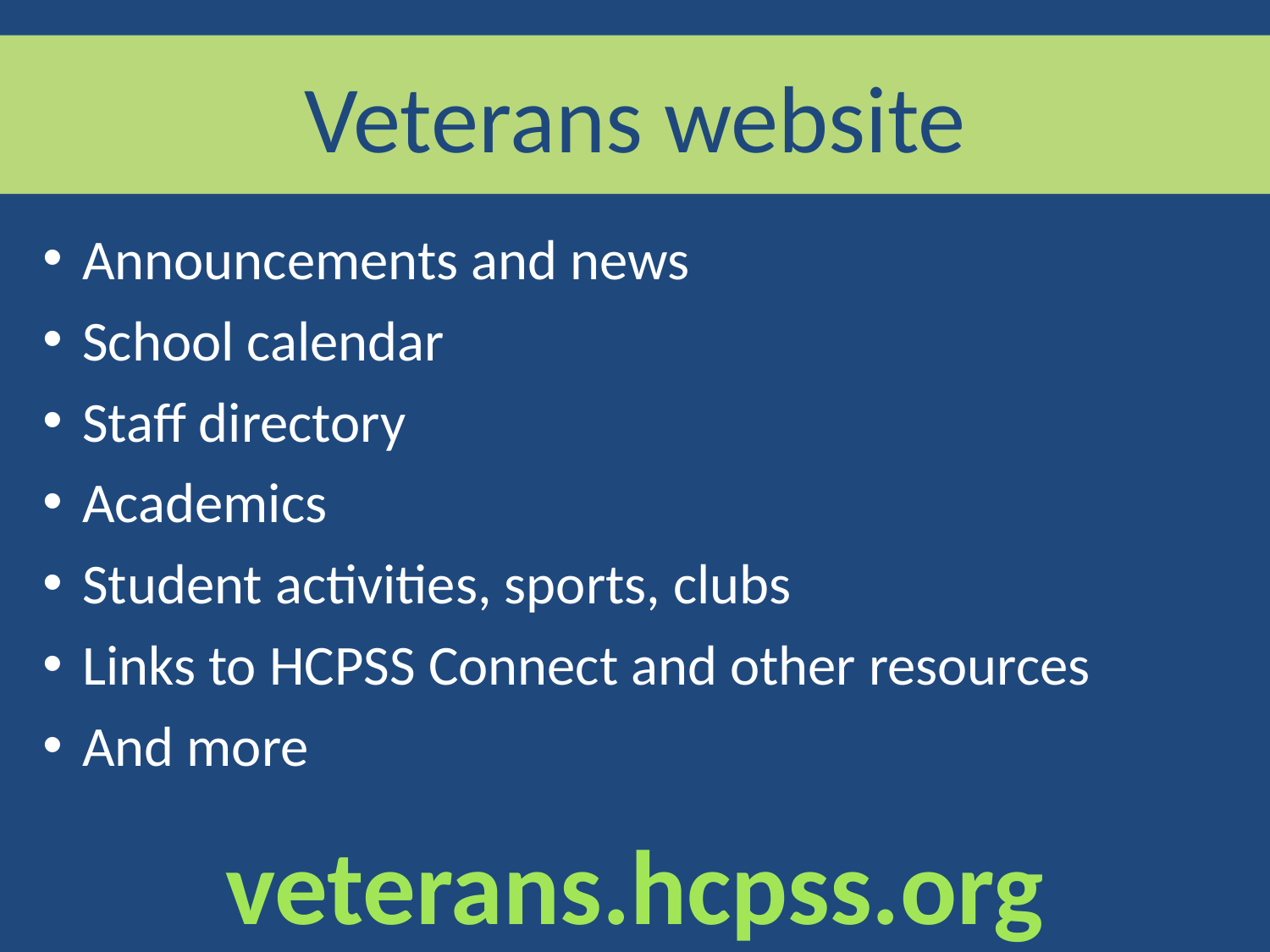

# Veterans website
Announcements and news
School calendar
Staff directory
Academics
Student activities, sports, clubs
Links to HCPSS Connect and other resources
And more
veterans.hcpss.org